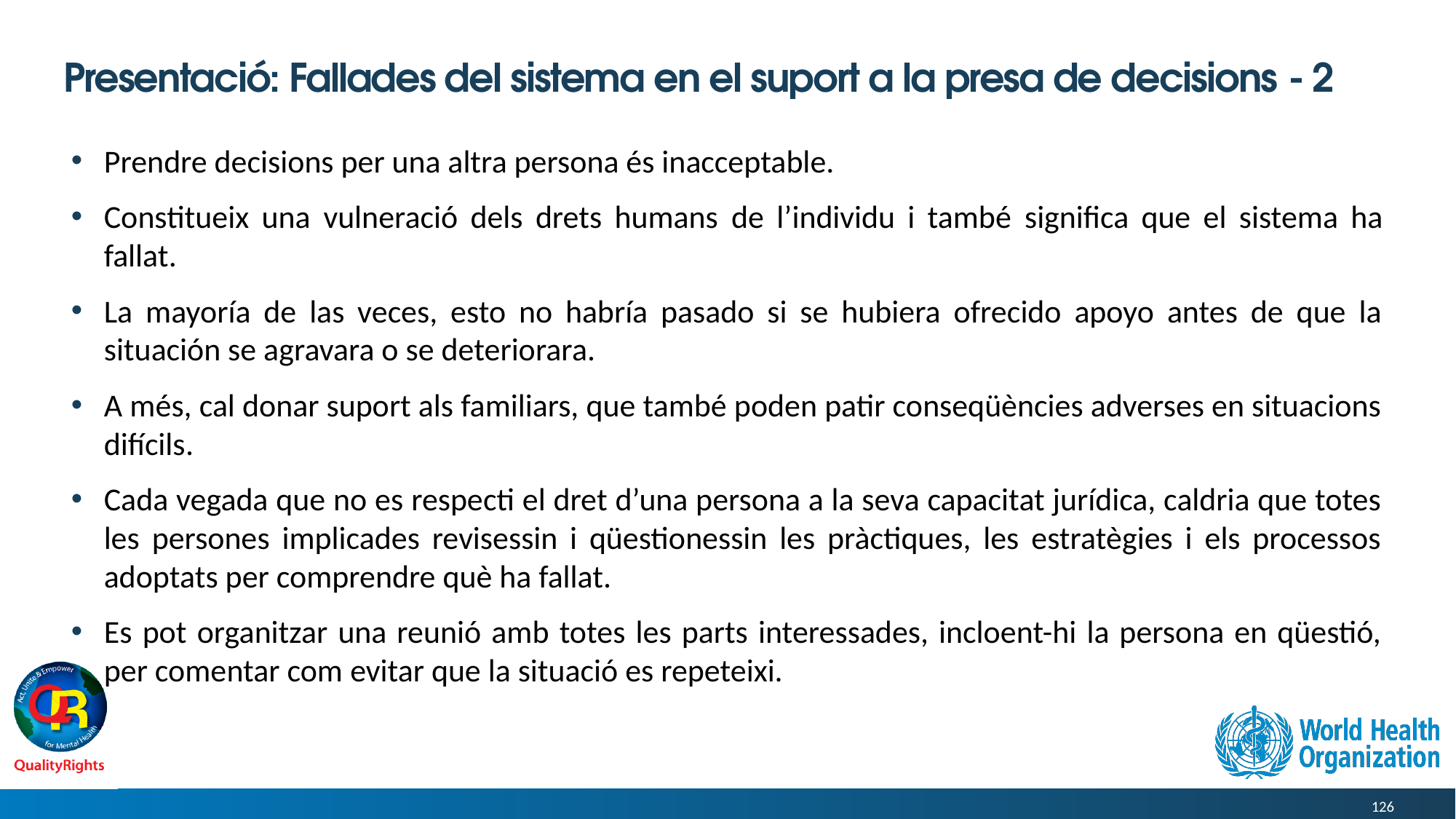

# Presentació: Fallades del sistema en el suport a la presa de decisions - 2
Prendre decisions per una altra persona és inacceptable.
Constitueix una vulneració dels drets humans de l’individu i també significa que el sistema ha fallat.
La mayoría de las veces, esto no habría pasado si se hubiera ofrecido apoyo antes de que la situación se agravara o se deteriorara.
A més, cal donar suport als familiars, que també poden patir conseqüències adverses en situacions difícils.
Cada vegada que no es respecti el dret d’una persona a la seva capacitat jurídica, caldria que totes les persones implicades revisessin i qüestionessin les pràctiques, les estratègies i els processos adoptats per comprendre què ha fallat.
Es pot organitzar una reunió amb totes les parts interessades, incloent-hi la persona en qüestió, per comentar com evitar que la situació es repeteixi.